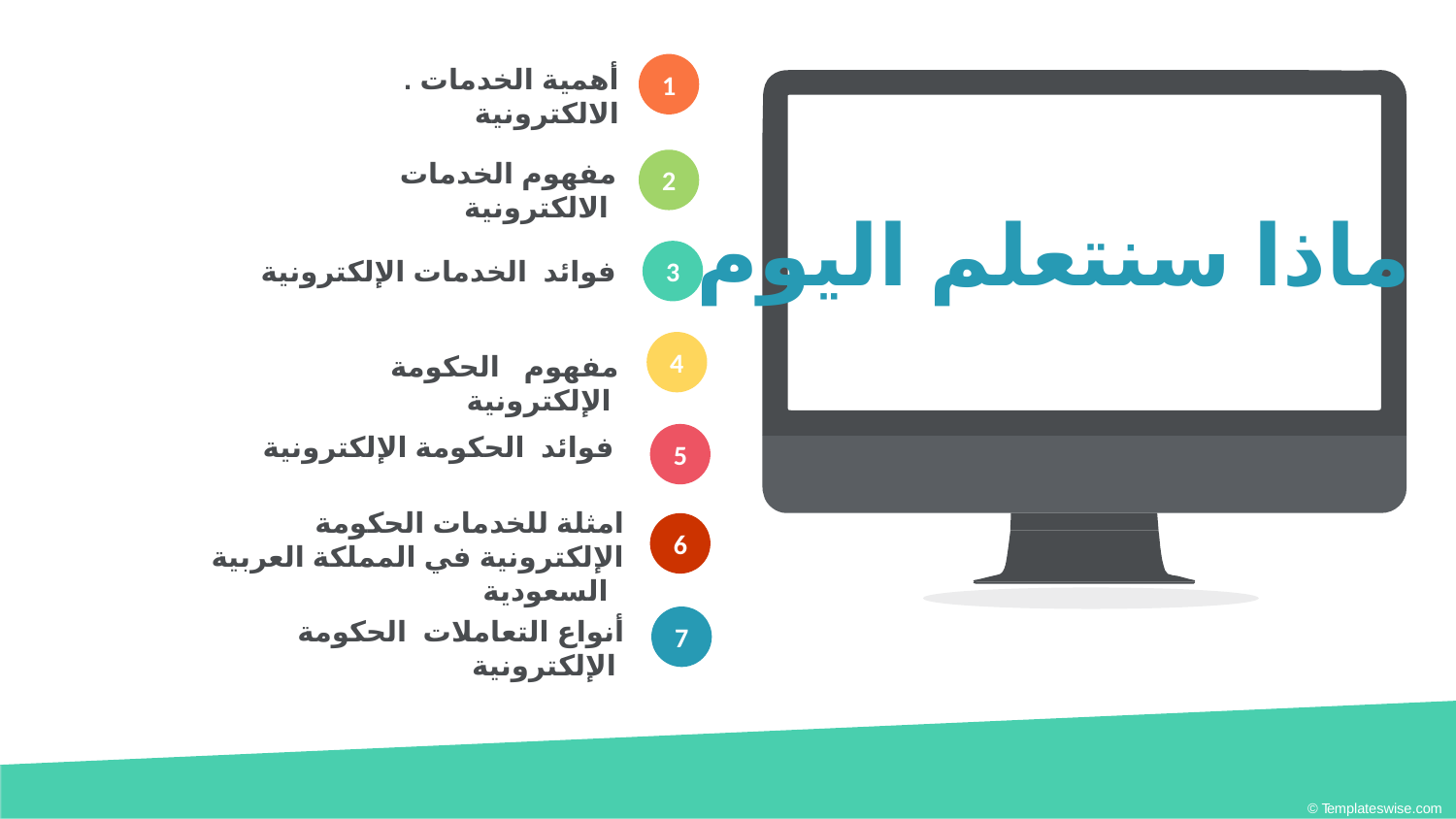

. أهمية الخدمات الالكترونية
1

مفهوم الخدمات الالكترونية
2
# ماذا سنتعلم اليوم
3
فوائد  الخدمات الإلكترونية
4
مفهوم   الحكومة الإلكترونية
فوائد  الحكومة الإلكترونية
5
امثلة للخدمات الحكومة الإلكترونية في المملكة العربية السعودية
6

أنواع التعاملات  الحكومة الإلكترونية
7